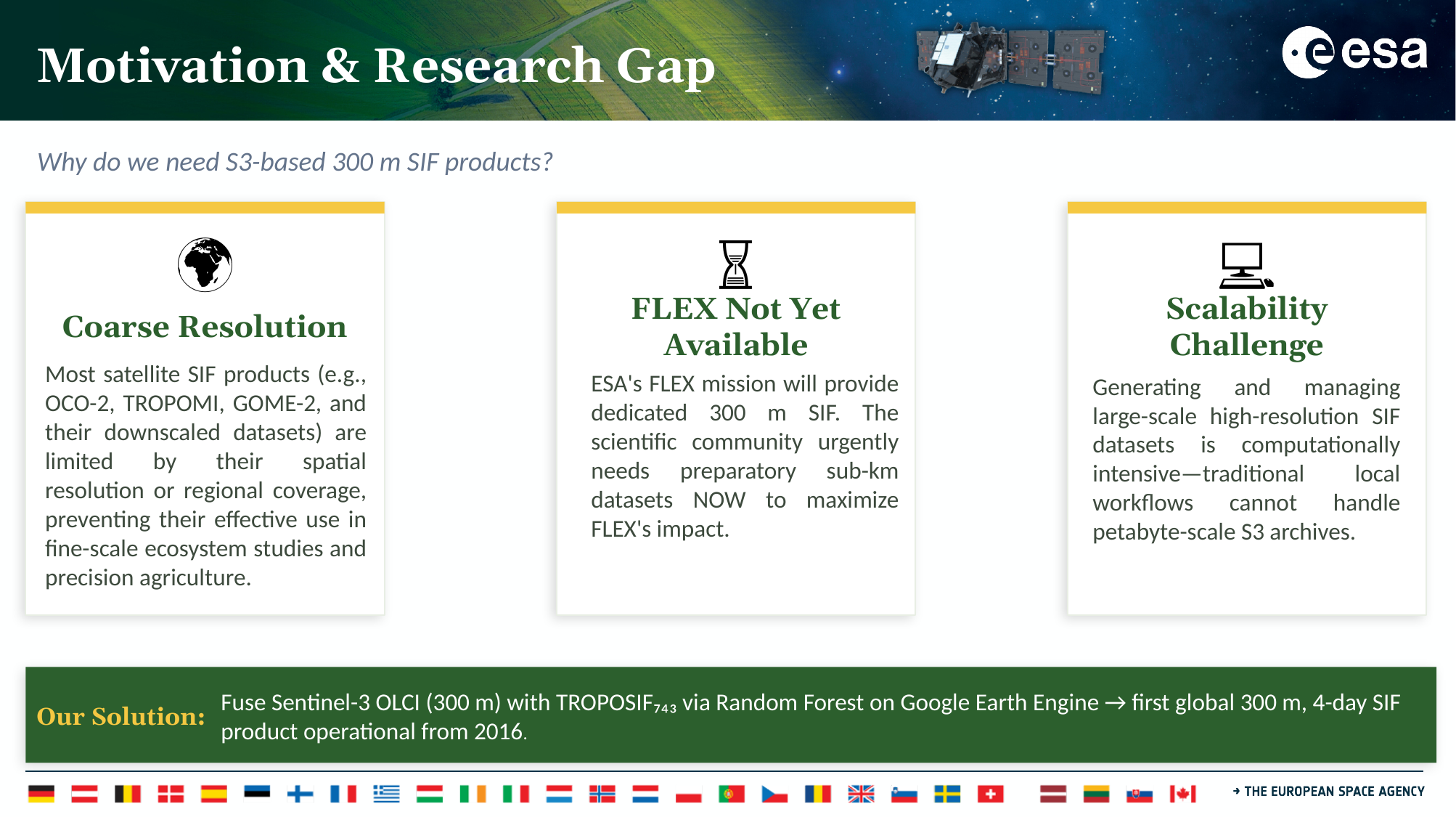

# Motivation & Research Gap
Why do we need S3-based 300 m SIF products?

🌍
⏳
💻
Coarse Resolution
FLEX Not Yet Available
Scalability Challenge
ESA's FLEX mission will provide dedicated 300 m SIF. The scientific community urgently needs preparatory sub-km datasets NOW to maximize FLEX's impact.
Generating and managing large-scale high-resolution SIF datasets is computationally intensive—traditional local workflows cannot handle petabyte-scale S3 archives.
Most satellite SIF products (e.g., OCO-2, TROPOMI, GOME-2, and their downscaled datasets) are limited by their spatial resolution or regional coverage, preventing their effective use in fine-scale ecosystem studies and precision agriculture.

Fuse Sentinel-3 OLCI (300 m) with TROPOSIF₇₄₃ via Random Forest on Google Earth Engine → first global 300 m, 4-day SIF product operational from 2016.
Our Solution: